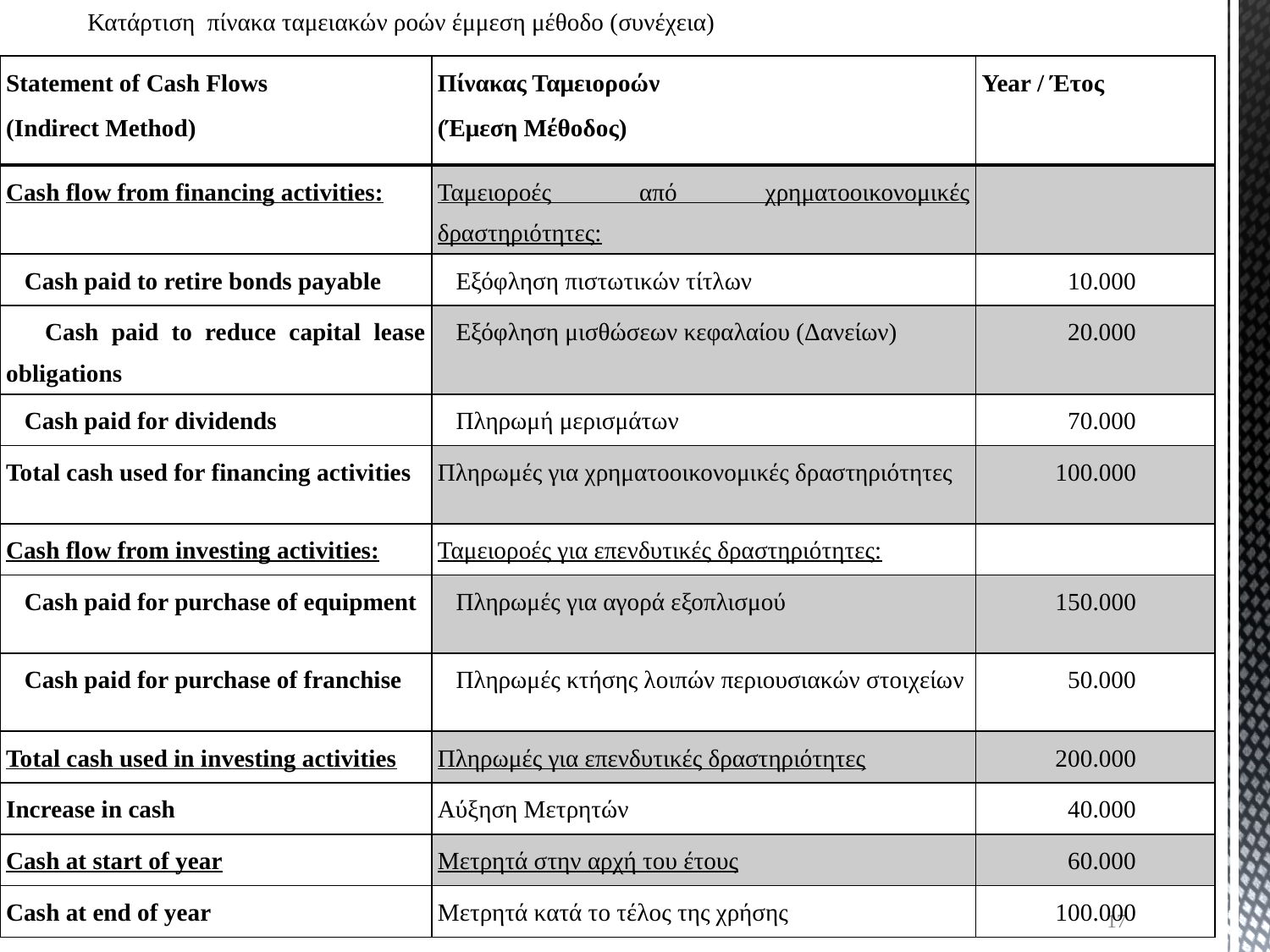

Κατάρτιση  πίνακα ταμειακών ροών έμμεση μέθοδο (συνέχεια)
| Statement of Cash Flows (Indirect Method) | Πίνακας Ταμειοροών (Έμεση Μέθοδος) | Year / Έτος |
| --- | --- | --- |
| Cash flow from financing activities: | Ταμειοροές από χρηματοοικονομικές δραστηριότητες: |  |
| Cash paid to retire bonds payable | Εξόφληση πιστωτικών τίτλων | 10.000 |
| Cash paid to reduce capital lease obligations | Εξόφληση μισθώσεων κεφαλαίου (Δανείων) | 20.000 |
| Cash paid for dividends | Πληρωμή μερισμάτων | 70.000 |
| Total cash used for financing activities | Πληρωμές για χρηματοοικονομικές δραστηριότητες | 100.000 |
| Cash flow from investing activities: | Ταμειοροές για επενδυτικές δραστηριότητες: |  |
| Cash paid for purchase of equipment | Πληρωμές για αγορά εξοπλισμού | 150.000 |
| Cash paid for purchase of franchise | Πληρωμές κτήσης λοιπών περιουσιακών στοιχείων | 50.000 |
| Total cash used in investing activities | Πληρωμές για επενδυτικές δραστηριότητες | 200.000 |
| Increase in cash | Αύξηση Μετρητών | 40.000 |
| Cash at start of year | Μετρητά στην αρχή του έτους | 60.000 |
| Cash at end of year | Μετρητά κατά το τέλος της χρήσης | 100.000 |

17